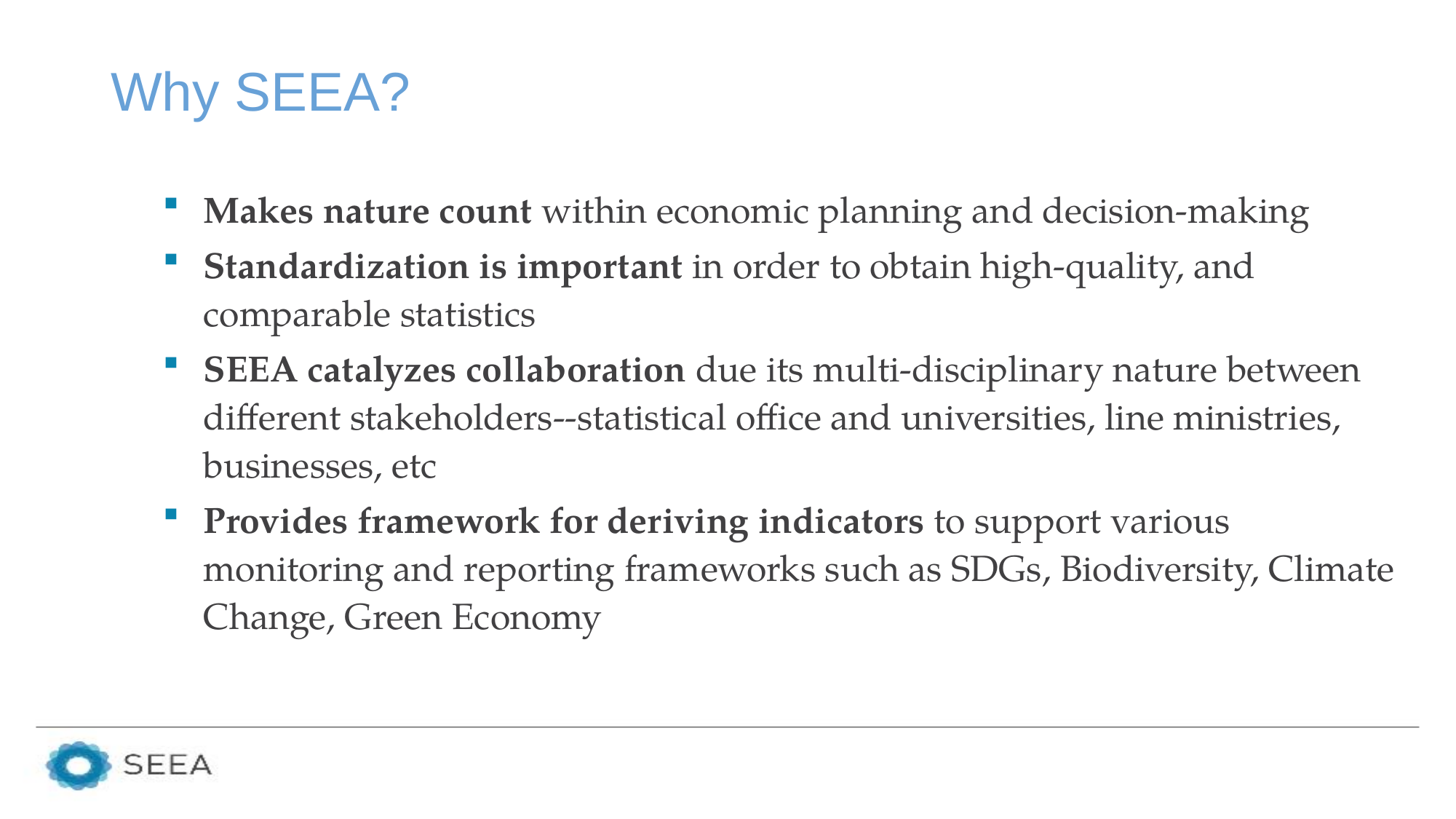

# Why SEEA?
Makes nature count within economic planning and decision-making
Standardization is important in order to obtain high-quality, and comparable statistics
SEEA catalyzes collaboration due its multi-disciplinary nature between different stakeholders--statistical office and universities, line ministries, businesses, etc
Provides framework for deriving indicators to support various monitoring and reporting frameworks such as SDGs, Biodiversity, Climate Change, Green Economy